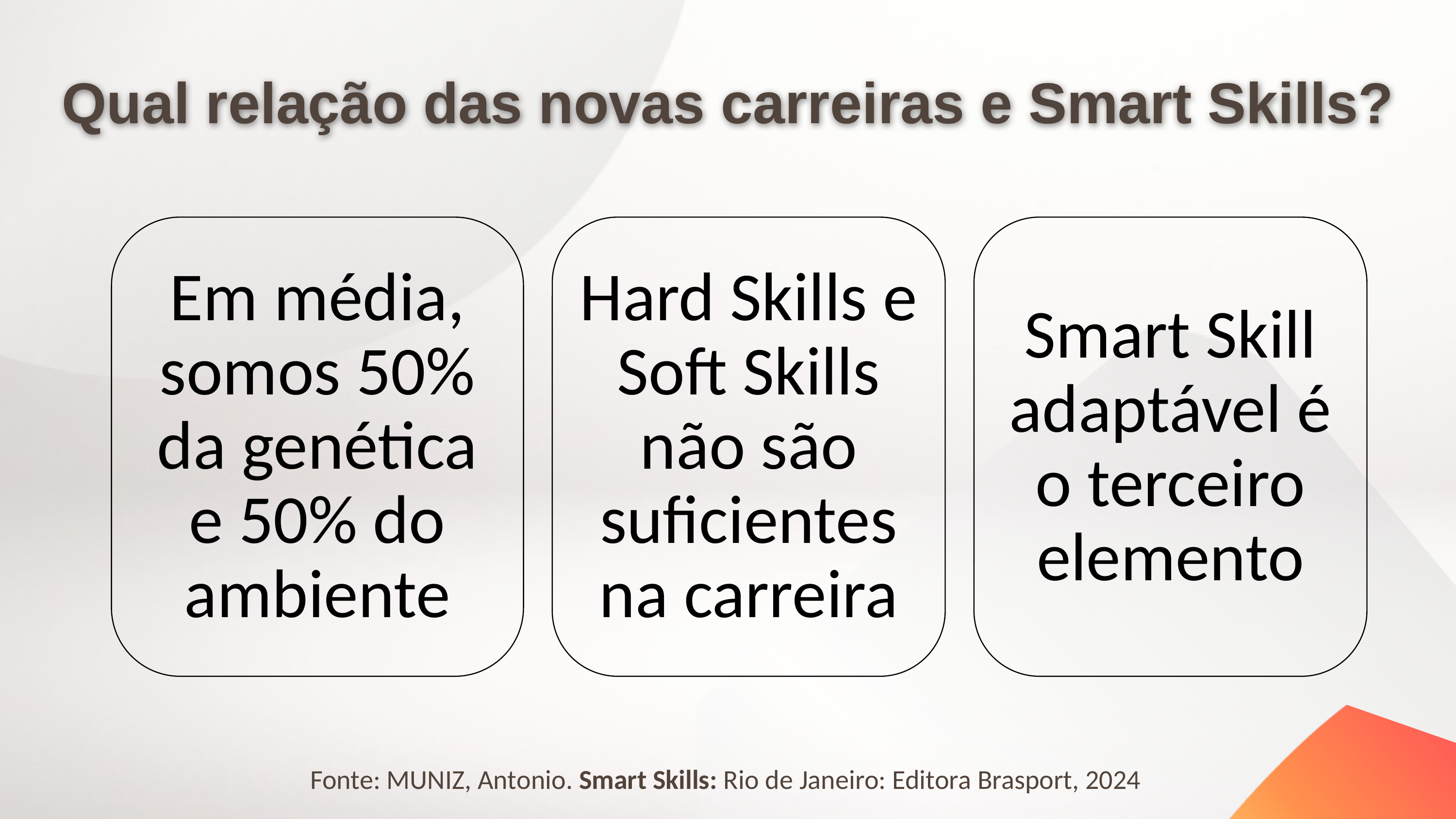

Qual relação das novas carreiras e Smart Skills?
Em média, somos 50% da genética e 50% do ambiente
Hard Skills e Soft Skills não são suficientes na carreira
Smart Skill adaptável é o terceiro elemento

Fonte: MUNIZ, Antonio. Smart Skills: Rio de Janeiro: Editora Brasport, 2024